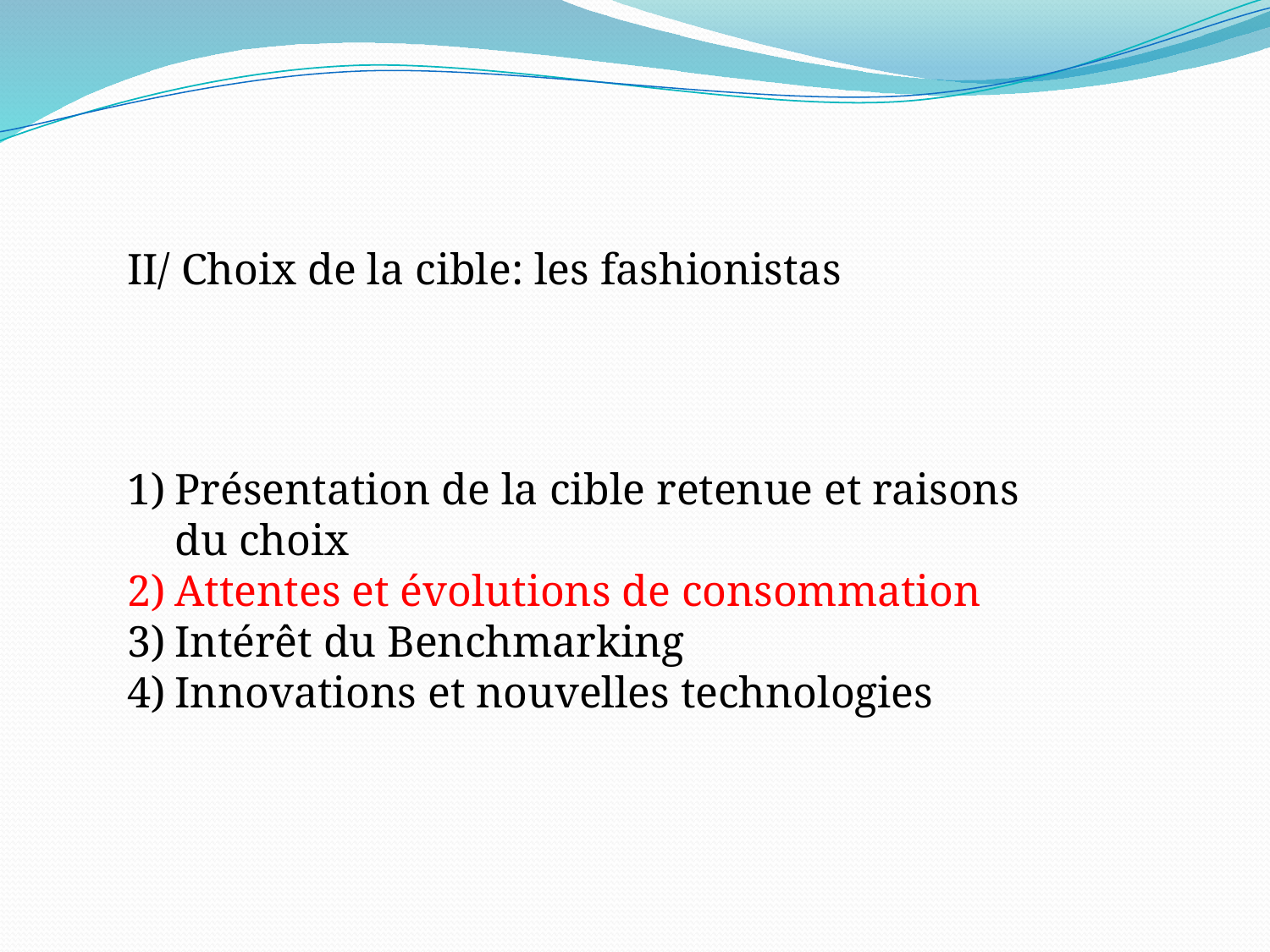

II/ Choix de la cible: les fashionistas
Présentation de la cible retenue et raisons du choix
Attentes et évolutions de consommation
Intérêt du Benchmarking
Innovations et nouvelles technologies